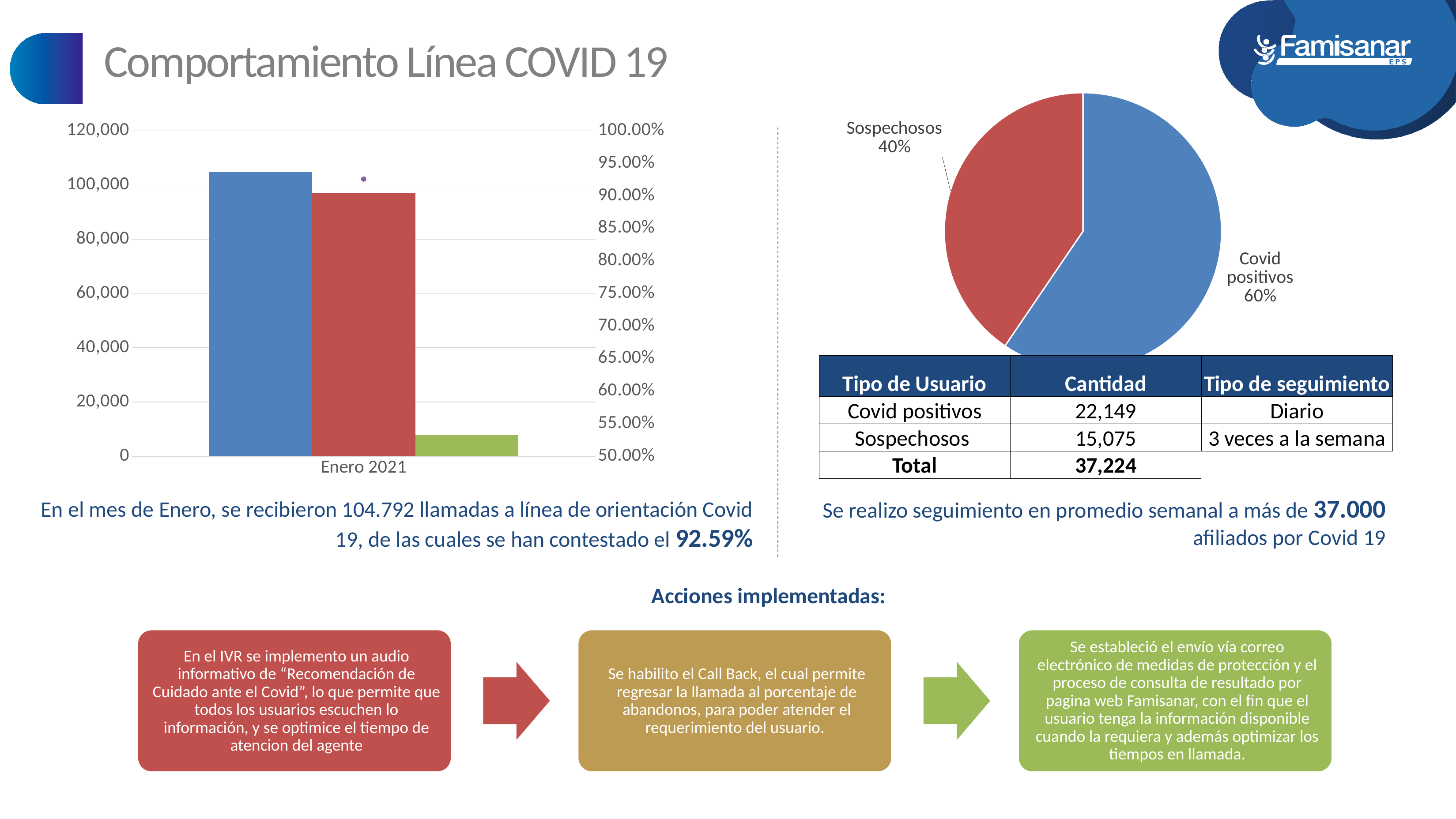

Comportamiento Línea COVID 19

### Chart

| Category | % |
|---|---|
| Covid positivos | 0.5950193423597675 |
| Sospechosos  | 0.40498065764023244 |

### Chart

| Category |
|---|

### Chart

| Category | Llamadas Ofrecidas  | Llamadas Contestadas  | Llamadas Abandonadas | N.A |
|---|---|---|---|---|
| Enero 2021 | 104792.0 | 97024.0 | 7768.0 | 0.925872203985037 |

| Tipo de Usuario | Cantidad | Tipo de seguimiento |
| --- | --- | --- |
| Covid positivos | 22,149 | Diario |
| Sospechosos | 15,075 | 3 veces a la semana |
| Total | 37,224 |  |
Se realizo seguimiento en promedio semanal a más de 37.000 afiliados por Covid 19
En el mes de Enero, se recibieron 104.792 llamadas a línea de orientación Covid 19, de las cuales se han contestado el 92.59%
Acciones implementadas:
En el IVR se implemento un audio informativo de “Recomendación de Cuidado ante el Covid”, lo que permite que todos los usuarios escuchen lo información, y se optimice el tiempo de atencion del agente

Se habilito el Call Back, el cual permite regresar la llamada al porcentaje de abandonos, para poder atender el requerimiento del usuario.

Se estableció el envío vía correo electrónico de medidas de protección y el proceso de consulta de resultado por pagina web Famisanar, con el fin que el usuario tenga la información disponible cuando la requiera y además optimizar los tiempos en llamada.